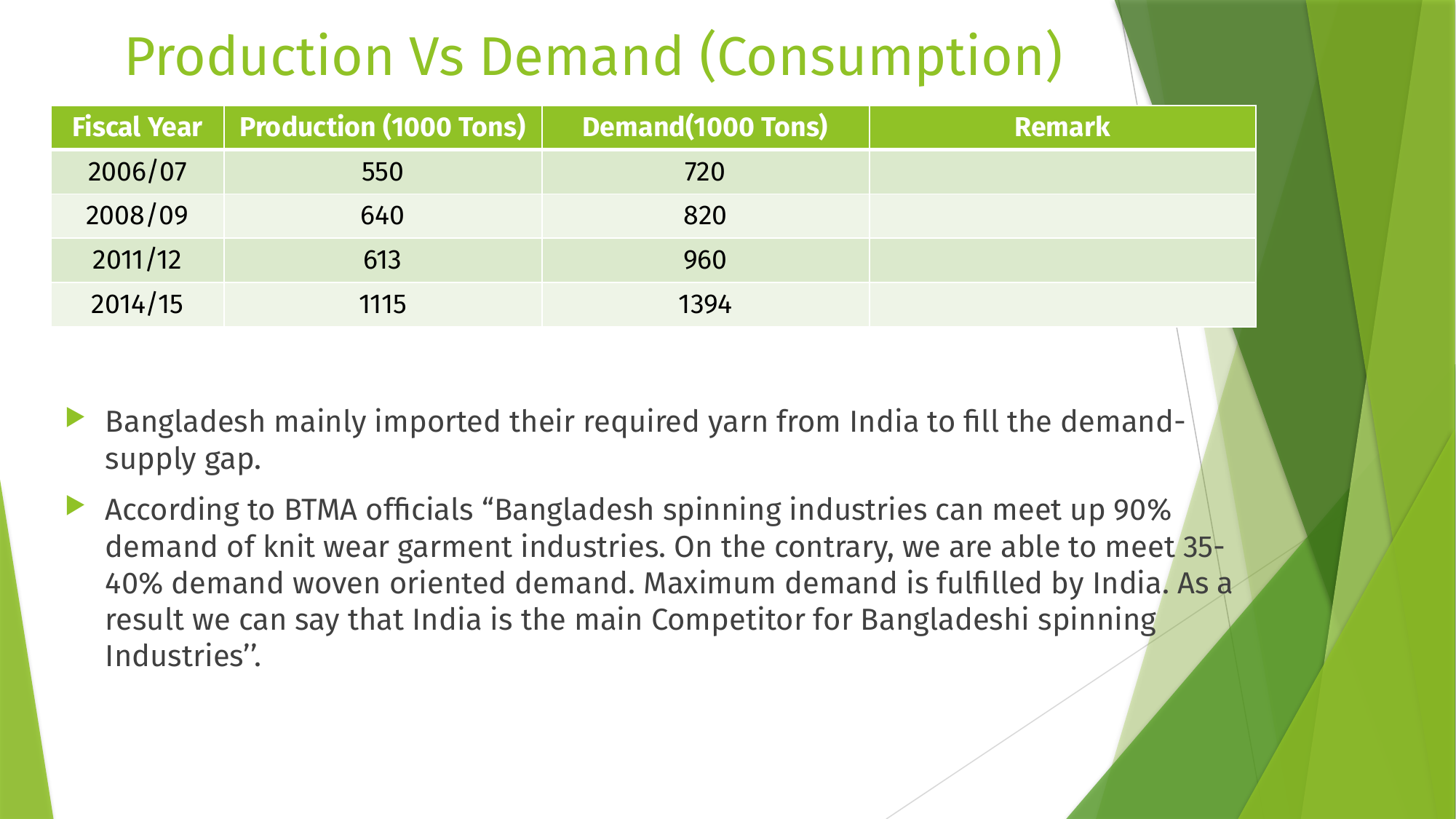

# Production Vs Demand (Consumption)
| Fiscal Year | Production (1000 Tons) | Demand(1000 Tons) | Remark |
| --- | --- | --- | --- |
| 2006/07 | 550 | 720 |  |
| 2008/09 | 640 | 820 |  |
| 2011/12 | 613 | 960 |  |
| 2014/15 | 1115 | 1394 |  |

Bangladesh mainly imported their required yarn from India to fill the demand-supply gap.
According to BTMA officials “Bangladesh spinning industries can meet up 90% demand of knit wear garment industries. On the contrary, we are able to meet 35-40% demand woven oriented demand. Maximum demand is fulfilled by India. As a result we can say that India is the main Competitor for Bangladeshi spinning Industries’’.